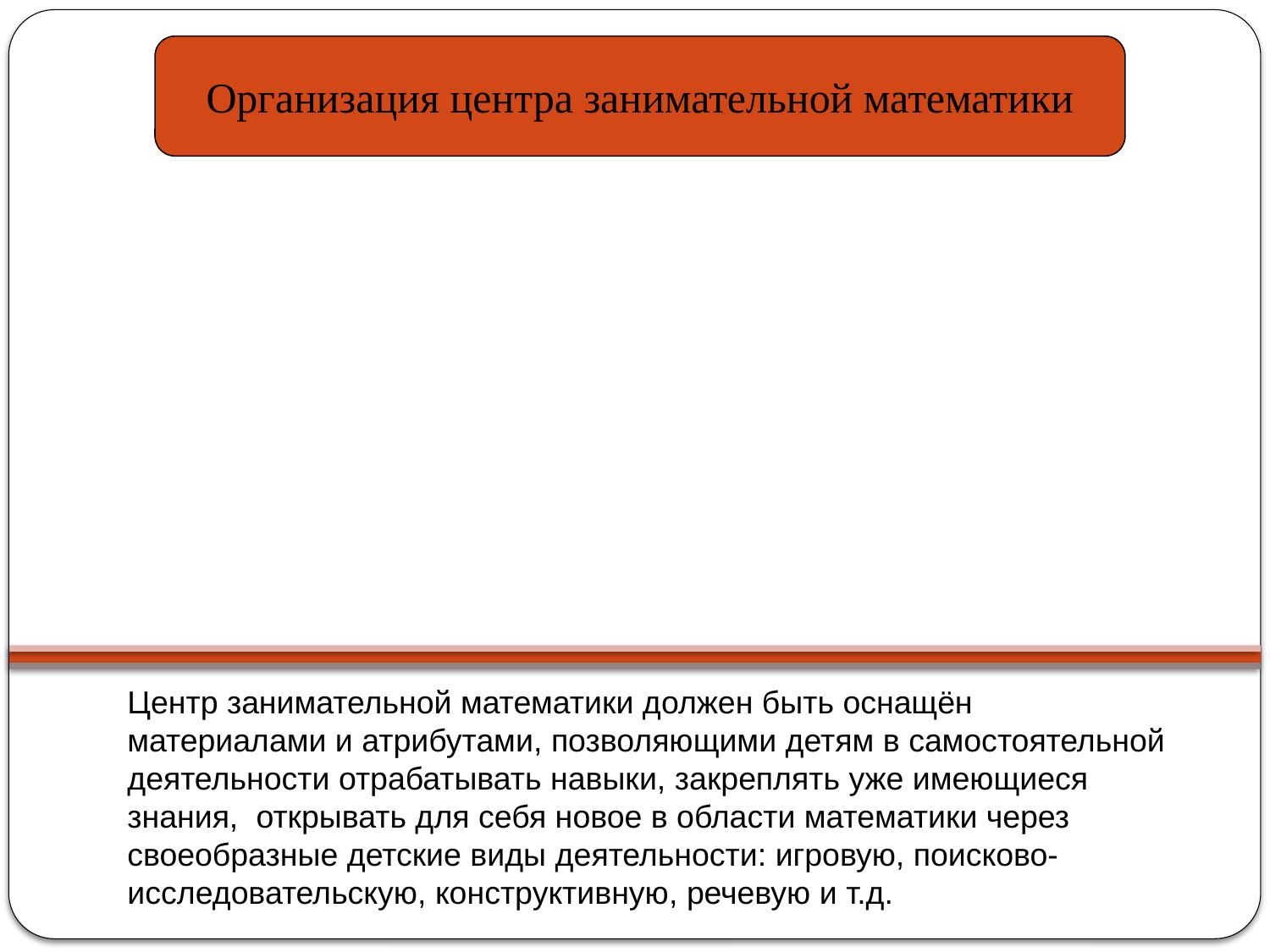

Организация центра занимательной математики
Центр занимательной математики должен быть оснащён материалами и атрибутами, позволяющими детям в самостоятельной деятельности отрабатывать навыки, закреплять уже имеющиеся  знания,  открывать для себя новое в области математики через своеобразные детские виды деятельности: игровую, поисково-исследовательскую, конструктивную, речевую и т.д.